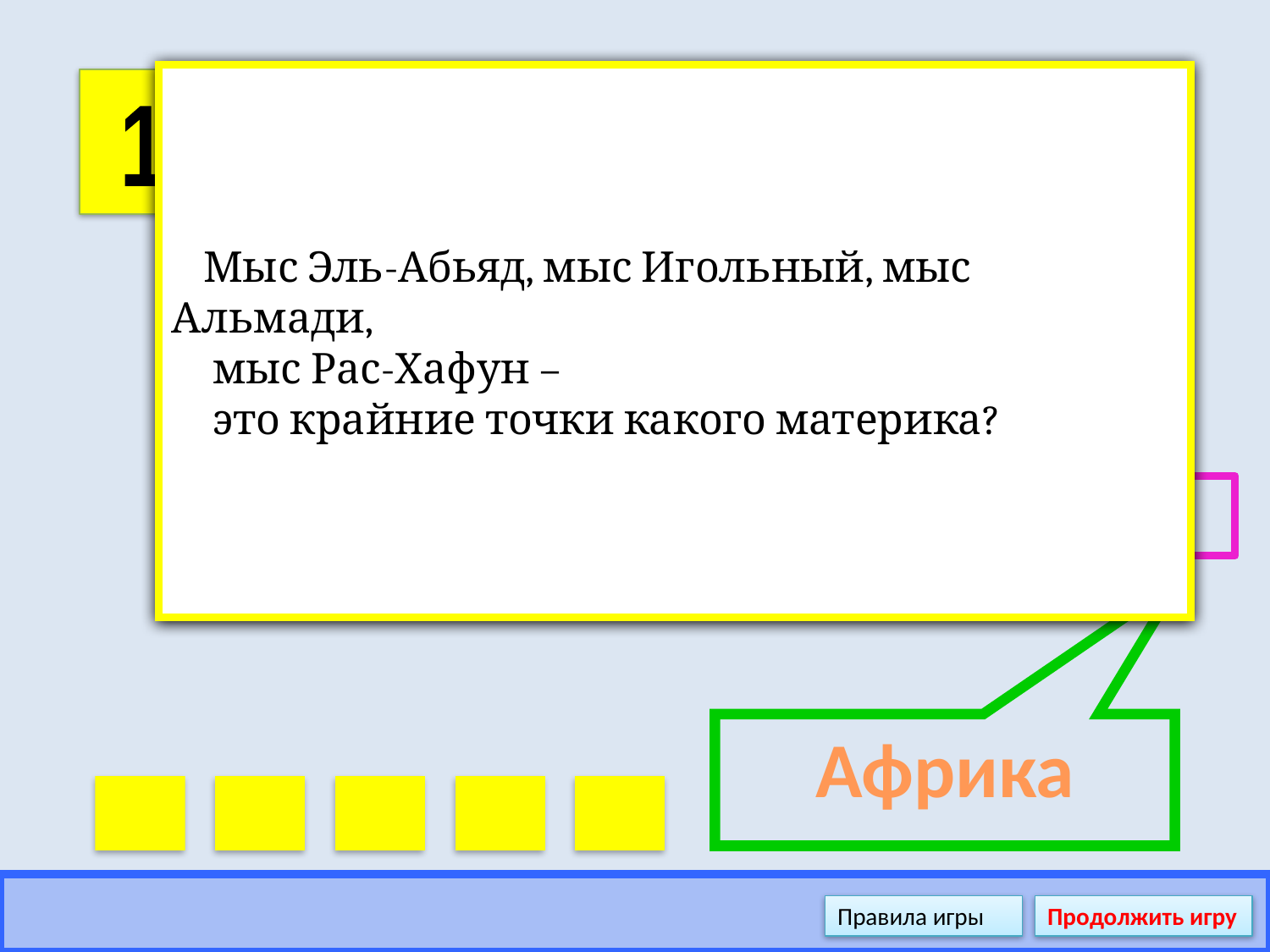

# ВНИМАНИЕ!  ВОПРОС

1
Мыс Эль-Абьяд, мыс Игольный, мыс Альмади,
 мыс Рас-Хафун –
 это крайние точки какого материка?
Правильный ответ
Африка

Правила игры
Продолжить игру